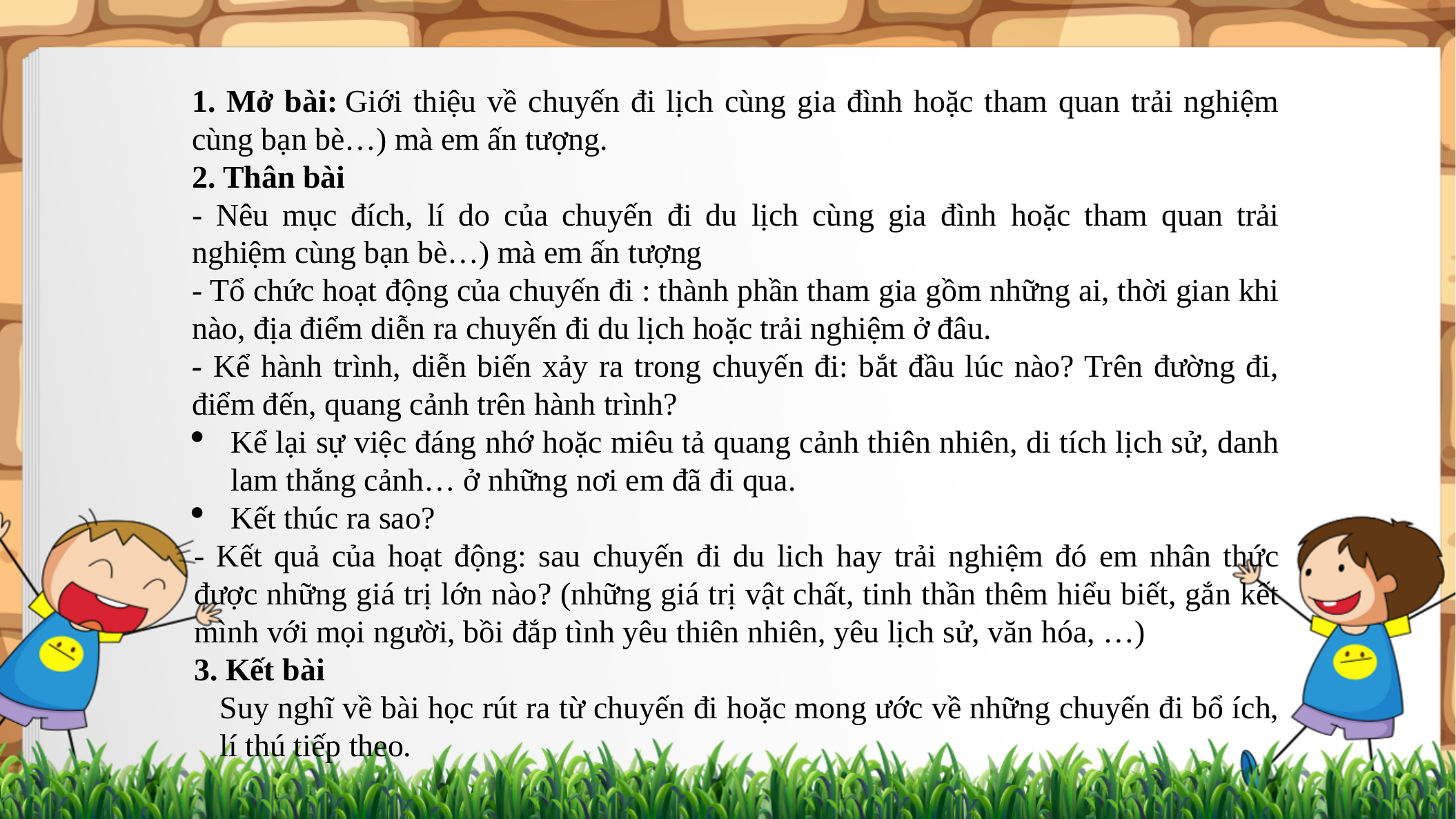

1. Mở bài: Giới thiệu về chuyến đi lịch cùng gia đình hoặc tham quan trải nghiệm cùng bạn bè…) mà em ấn tượng.
2. Thân bài
- Nêu mục đích, lí do của chuyến đi du lịch cùng gia đình hoặc tham quan trải nghiệm cùng bạn bè…) mà em ấn tượng
- Tổ chức hoạt động của chuyến đi : thành phần tham gia gồm những ai, thời gian khi nào, địa điểm diễn ra chuyến đi du lịch hoặc trải nghiệm ở đâu.
- Kể hành trình, diễn biến xảy ra trong chuyến đi: bắt đầu lúc nào? Trên đường đi, điểm đến, quang cảnh trên hành trình?
Kể lại sự việc đáng nhớ hoặc miêu tả quang cảnh thiên nhiên, di tích lịch sử, danh lam thắng cảnh… ở những nơi em đã đi qua.
Kết thúc ra sao?
- Kết quả của hoạt động: sau chuyến đi du lich hay trải nghiệm đó em nhân thức được những giá trị lớn nào? (những giá trị vật chất, tinh thần thêm hiểu biết, gắn kết mình với mọi người, bồi đắp tình yêu thiên nhiên, yêu lịch sử, văn hóa, …)
3. Kết bài
Suy nghĩ về bài học rút ra từ chuyến đi hoặc mong ước về những chuyến đi bổ ích, lí thú tiếp theo.